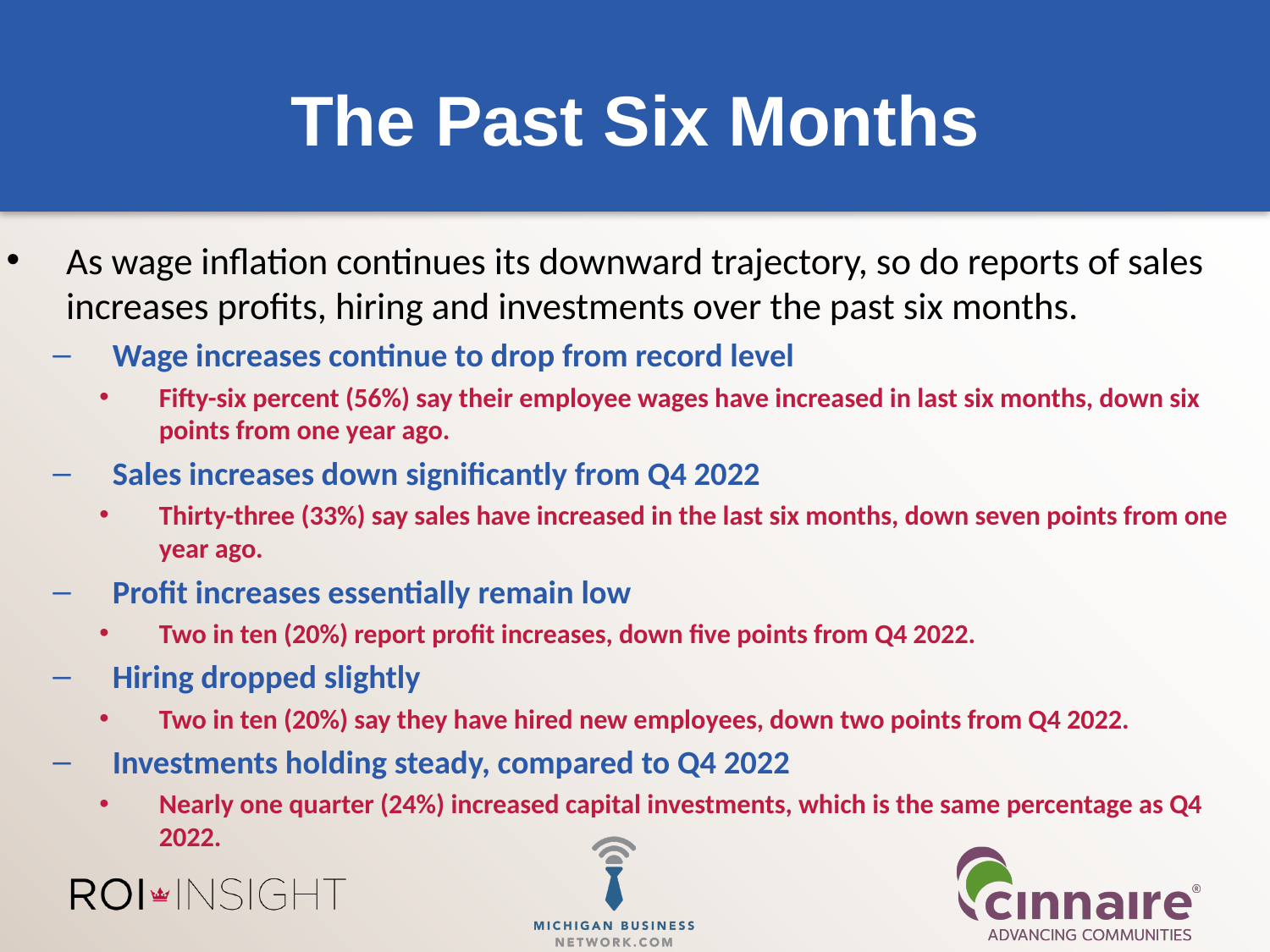

# The Past Six Months
As wage inflation continues its downward trajectory, so do reports of sales increases profits, hiring and investments over the past six months.
Wage increases continue to drop from record level
Fifty-six percent (56%) say their employee wages have increased in last six months, down six points from one year ago.
Sales increases down significantly from Q4 2022
Thirty-three (33%) say sales have increased in the last six months, down seven points from one year ago.
Profit increases essentially remain low
Two in ten (20%) report profit increases, down five points from Q4 2022.
Hiring dropped slightly
Two in ten (20%) say they have hired new employees, down two points from Q4 2022.
Investments holding steady, compared to Q4 2022
Nearly one quarter (24%) increased capital investments, which is the same percentage as Q4 2022.